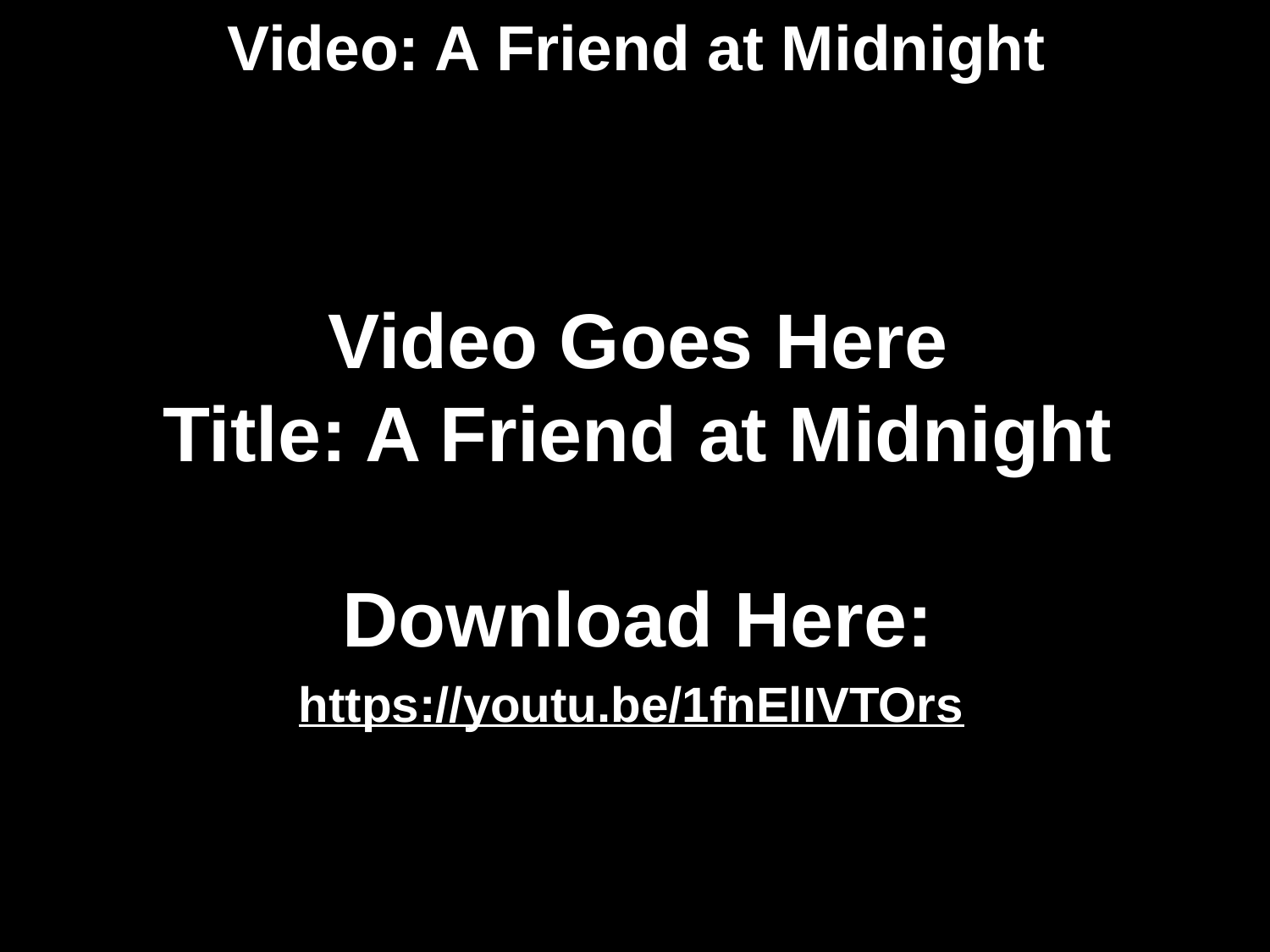

# Video: A Friend at Midnight

Video Goes Here
Title: A Friend at Midnight
Download Here:
https://youtu.be/1fnElIVTOrs